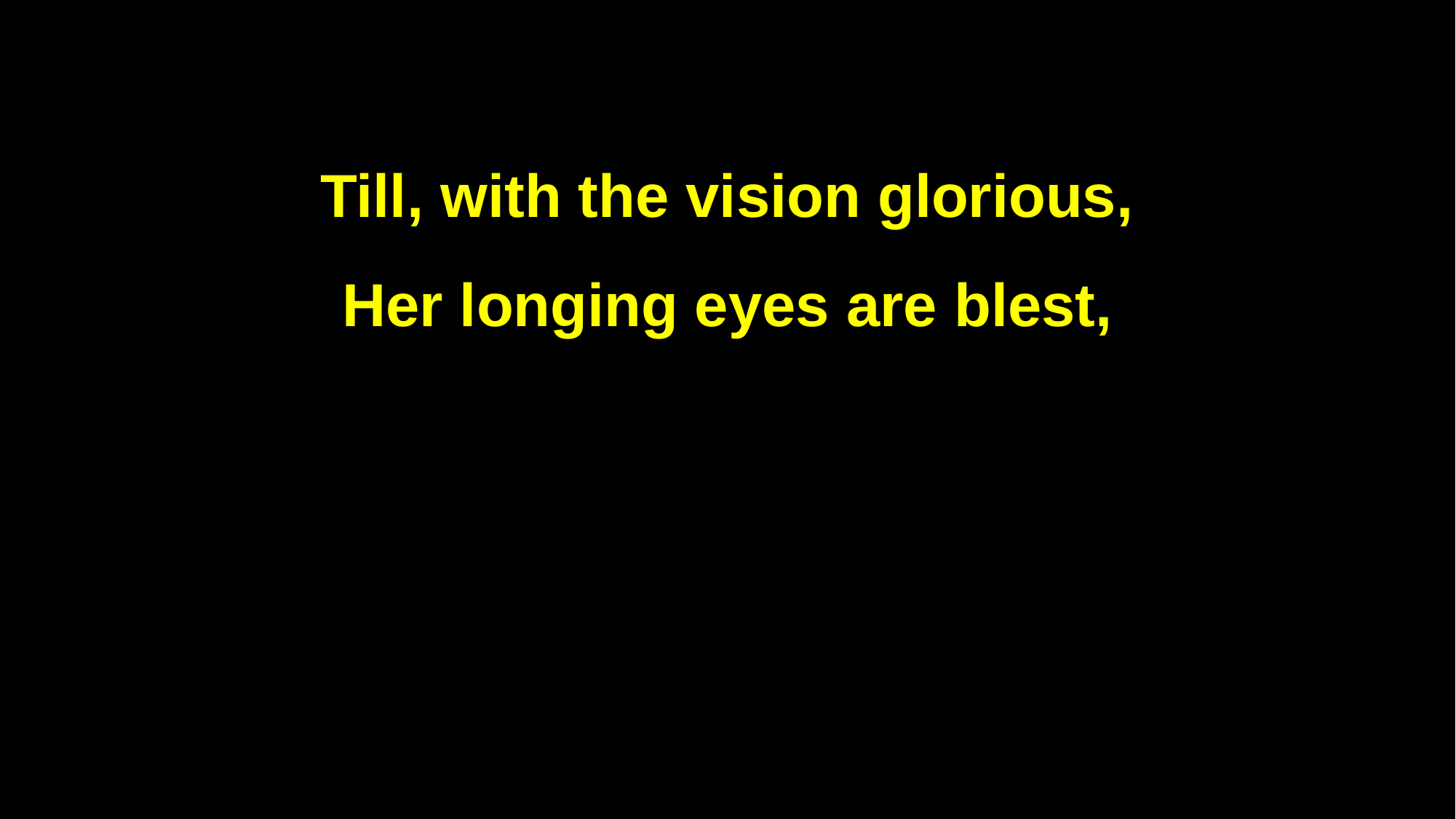

Till, with the vision glorious,
Her longing eyes are blest,